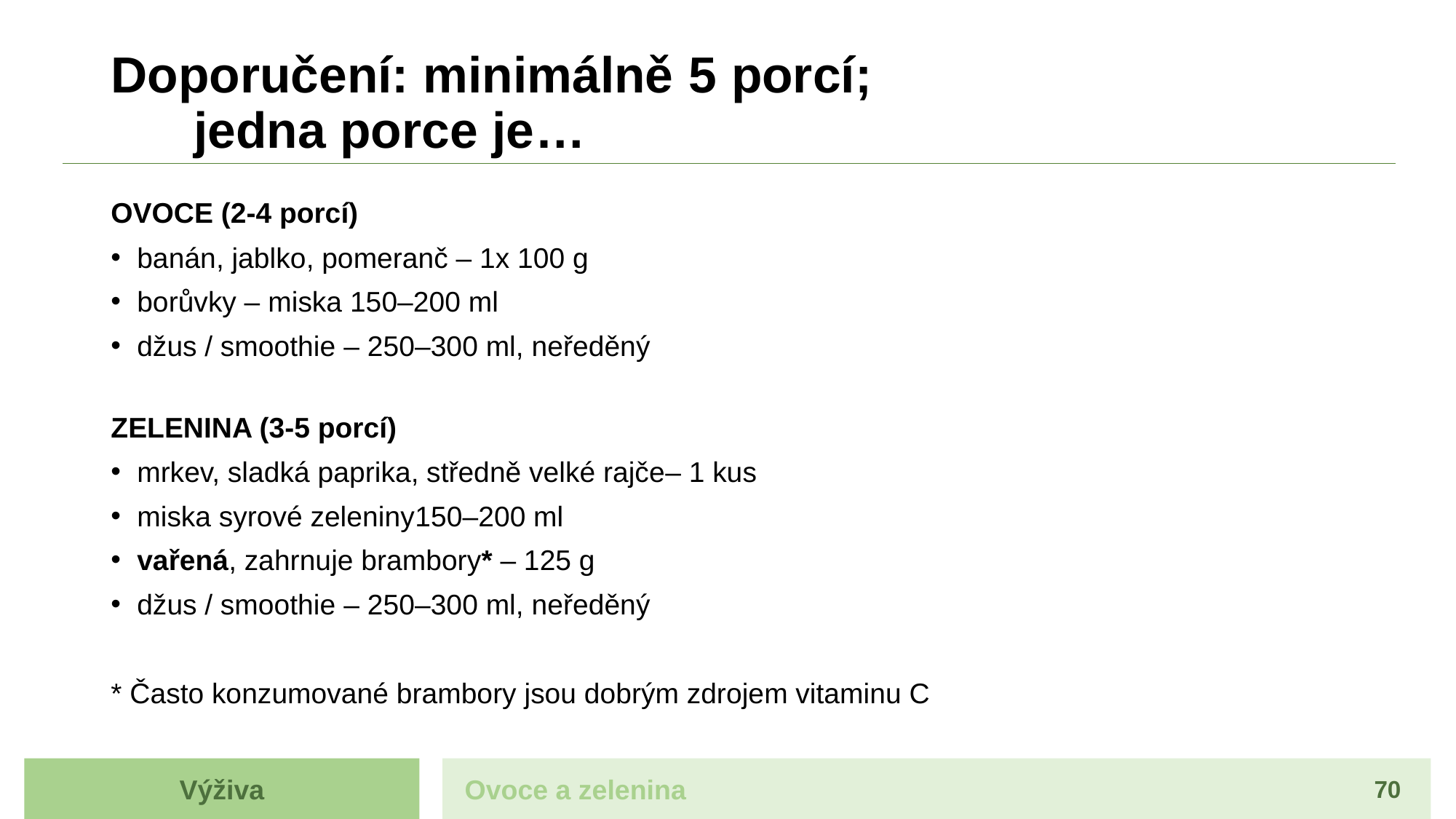

# Doporučení: minimálně 5 porcí; jedna porce je…
OVOCE (2-4 porcí)
banán, jablko, pomeranč – 1x 100 g
borůvky – miska 150–200 ml
džus / smoothie – 250–300 ml, neředěný

ZELENINA (3-5 porcí)
mrkev, sladká paprika, středně velké rajče– 1 kus
miska syrové zeleniny150–200 ml
vařená, zahrnuje brambory* – 125 g
džus / smoothie – 250–300 ml, neředěný

* Často konzumované brambory jsou dobrým zdrojem vitaminu C
Výživa
Ovoce a zelenina
70